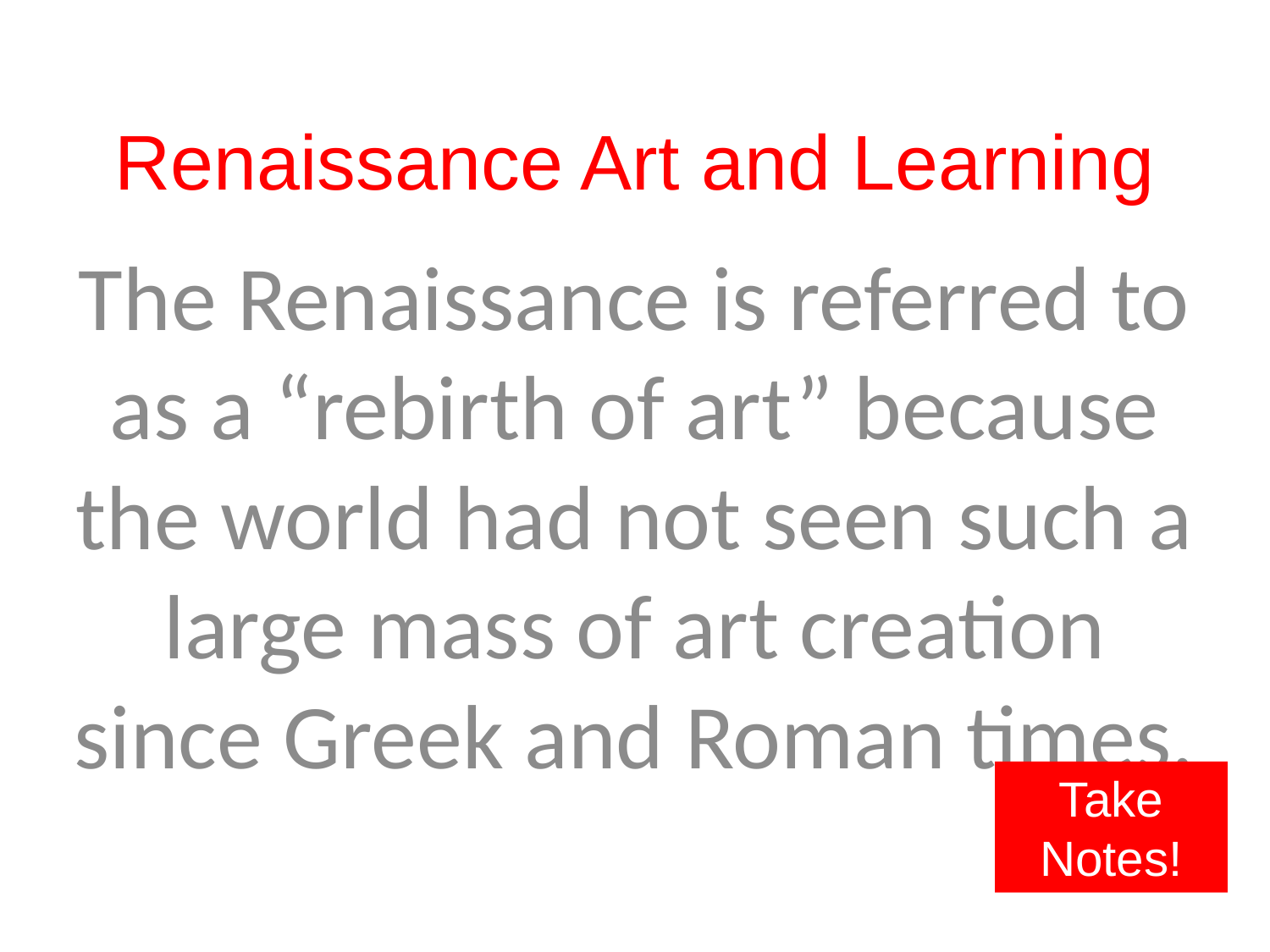

# Renaissance Art and Learning
The Renaissance is referred to as a “rebirth of art” because the world had not seen such a large mass of art creation since Greek and Roman times.
Take Notes!